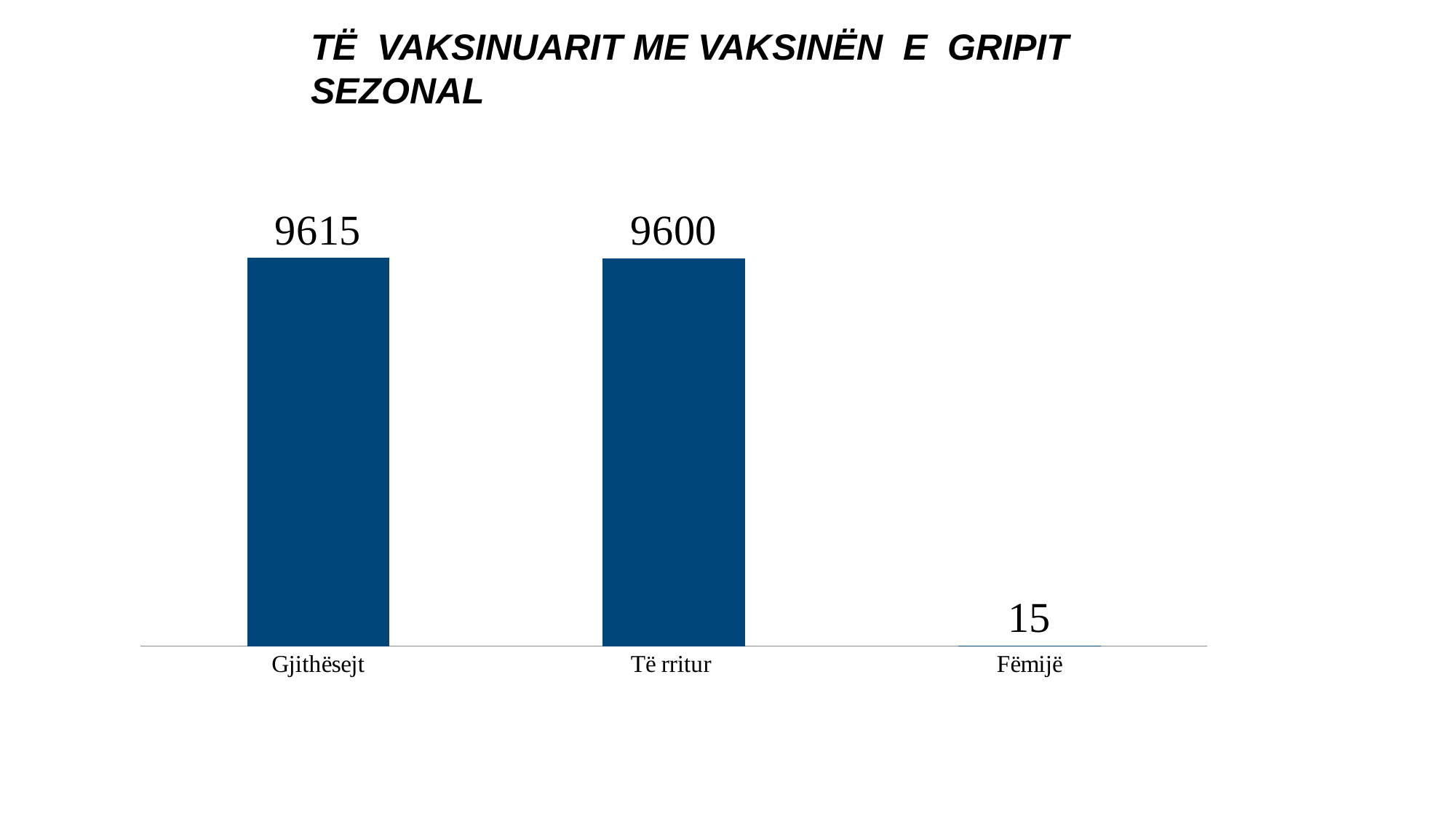

TË  VAKSINUARIT ME VAKSINËN  E  GRIPIT SEZONAL

### Chart

| Category |  |
|---|---|
| Gjithësejt | 8648.0 |
| Të rritur  | 8635.0 |
| Fëmijë | 13.0 |